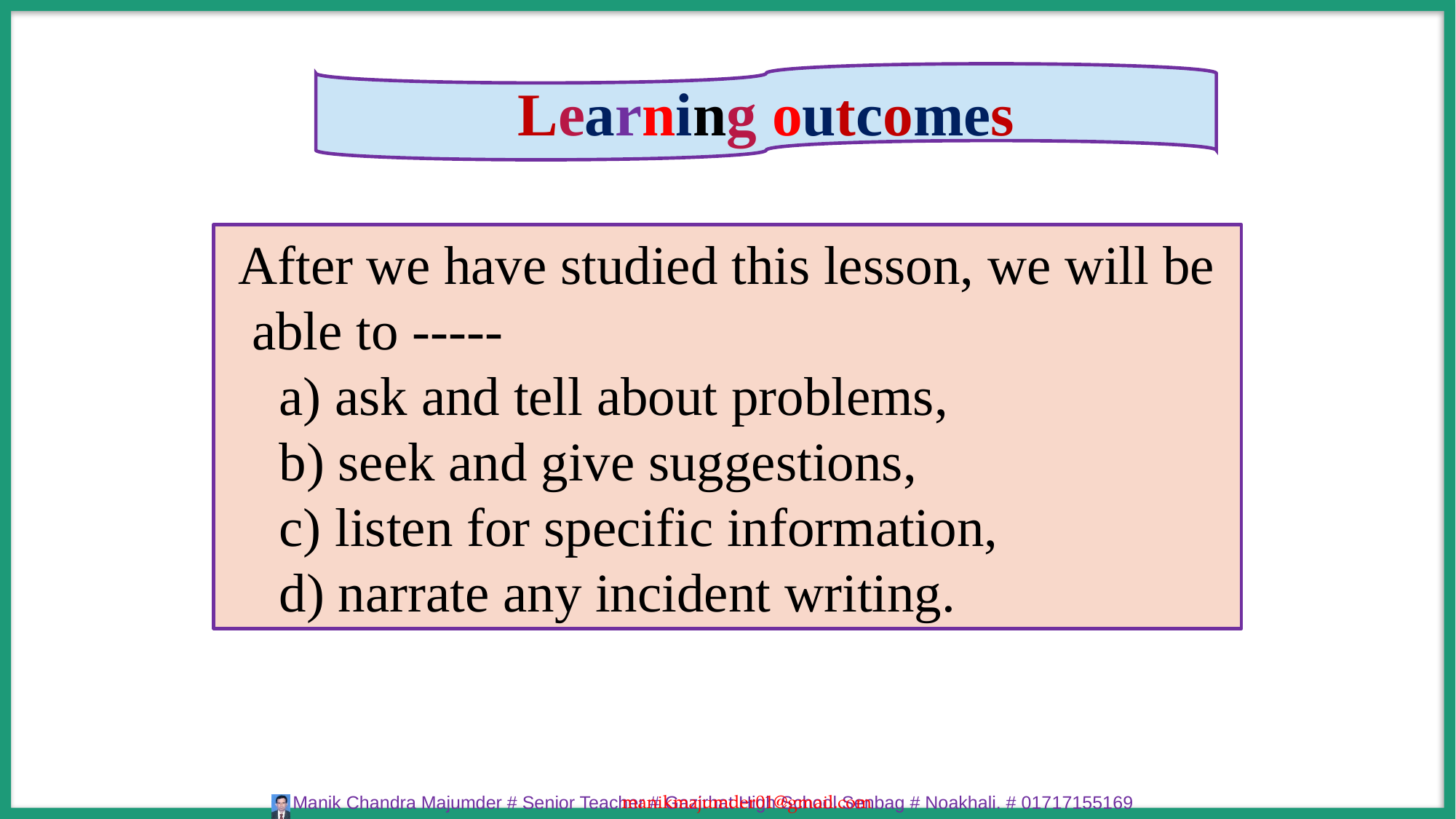

Learning outcomes
 After we have studied this lesson, we will be
  able to -----
    a) ask and tell about problems,
    b) seek and give suggestions,
    c) listen for specific information,
    d) narrate any incident writing.
manikmajumder01@gmail.com